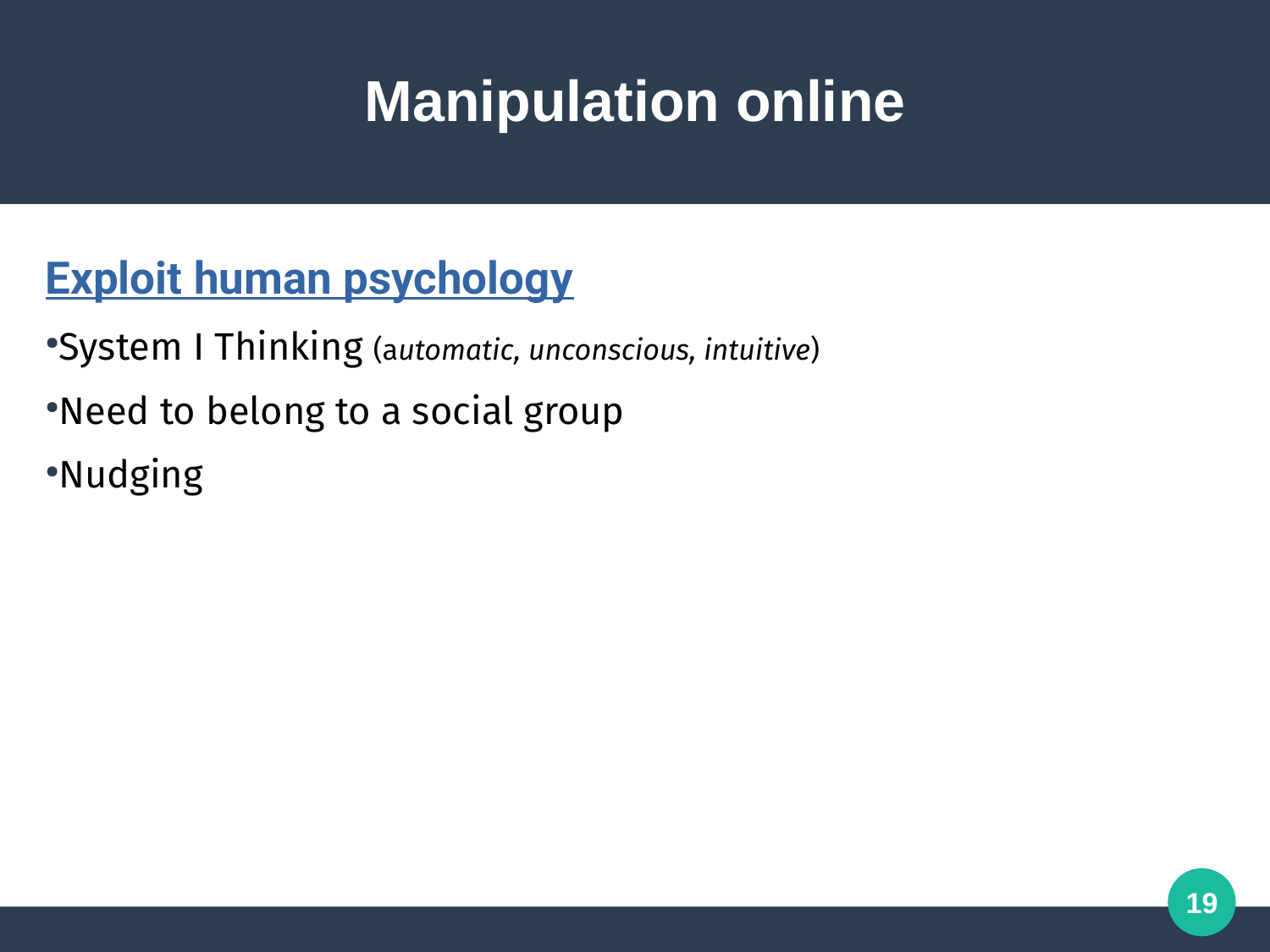

# Manipulation online
Exploit human psychology
System I Thinking (automatic, unconscious, intuitive)
Need to belong to a social group
Nudging
19